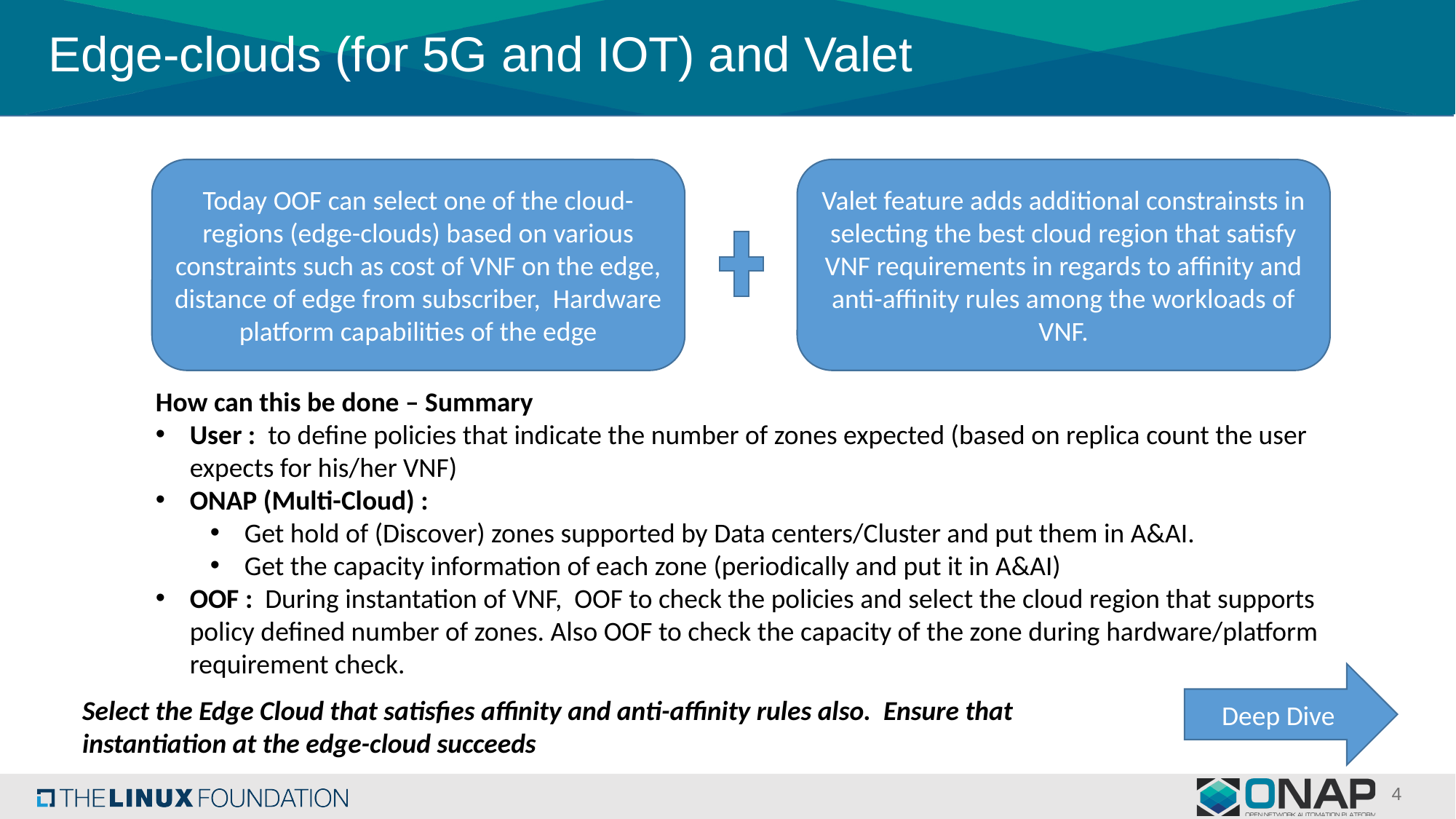

# Edge-clouds (for 5G and IOT) and Valet
Today OOF can select one of the cloud-regions (edge-clouds) based on various constraints such as cost of VNF on the edge, distance of edge from subscriber,  Hardware platform capabilities of the edge
Valet feature adds additional constrainsts in selecting the best cloud region that satisfy VNF requirements in regards to affinity and anti-affinity rules among the workloads of VNF.

How can this be done – Summary
User :  to define policies that indicate the number of zones expected (based on replica count the user expects for his/her VNF)
ONAP (Multi-Cloud) :
Get hold of (Discover) zones supported by Data centers/Cluster and put them in A&AI.
Get the capacity information of each zone (periodically and put it in A&AI)
OOF :  During instantation of VNF,  OOF to check the policies and select the cloud region that supports policy defined number of zones. Also OOF to check the capacity of the zone during hardware/platform requirement check.
Deep Dive
Select the Edge Cloud that satisfies affinity and anti-affinity rules also.  Ensure that instantiation at the edge-cloud succeeds
4